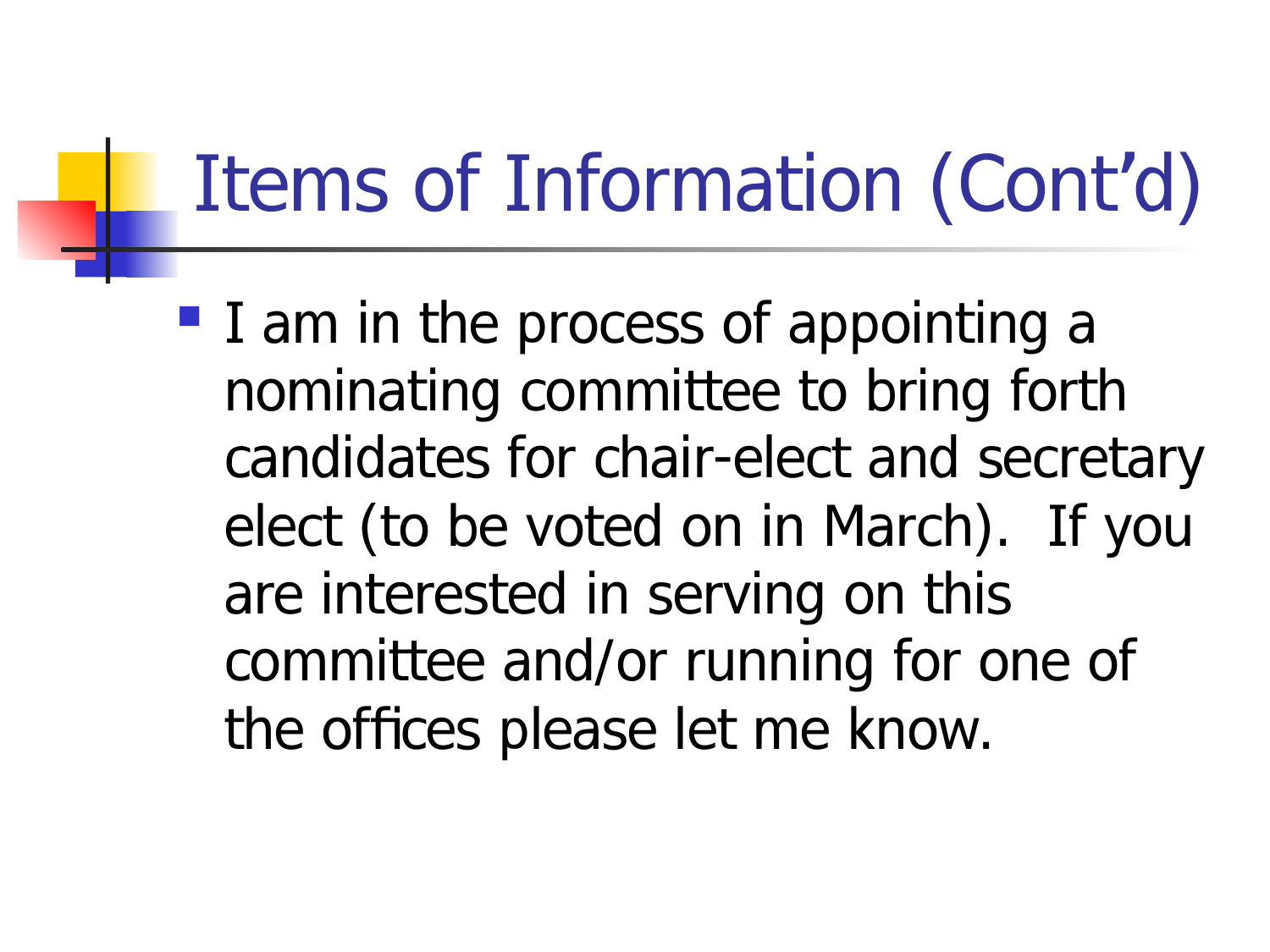

# Items of Information (Cont’d)
I am in the process of appointing a nominating committee to bring forth candidates for chair-elect and secretary elect (to be voted on in March).  If you are interested in serving on this committee and/or running for one of the offices please let me know.